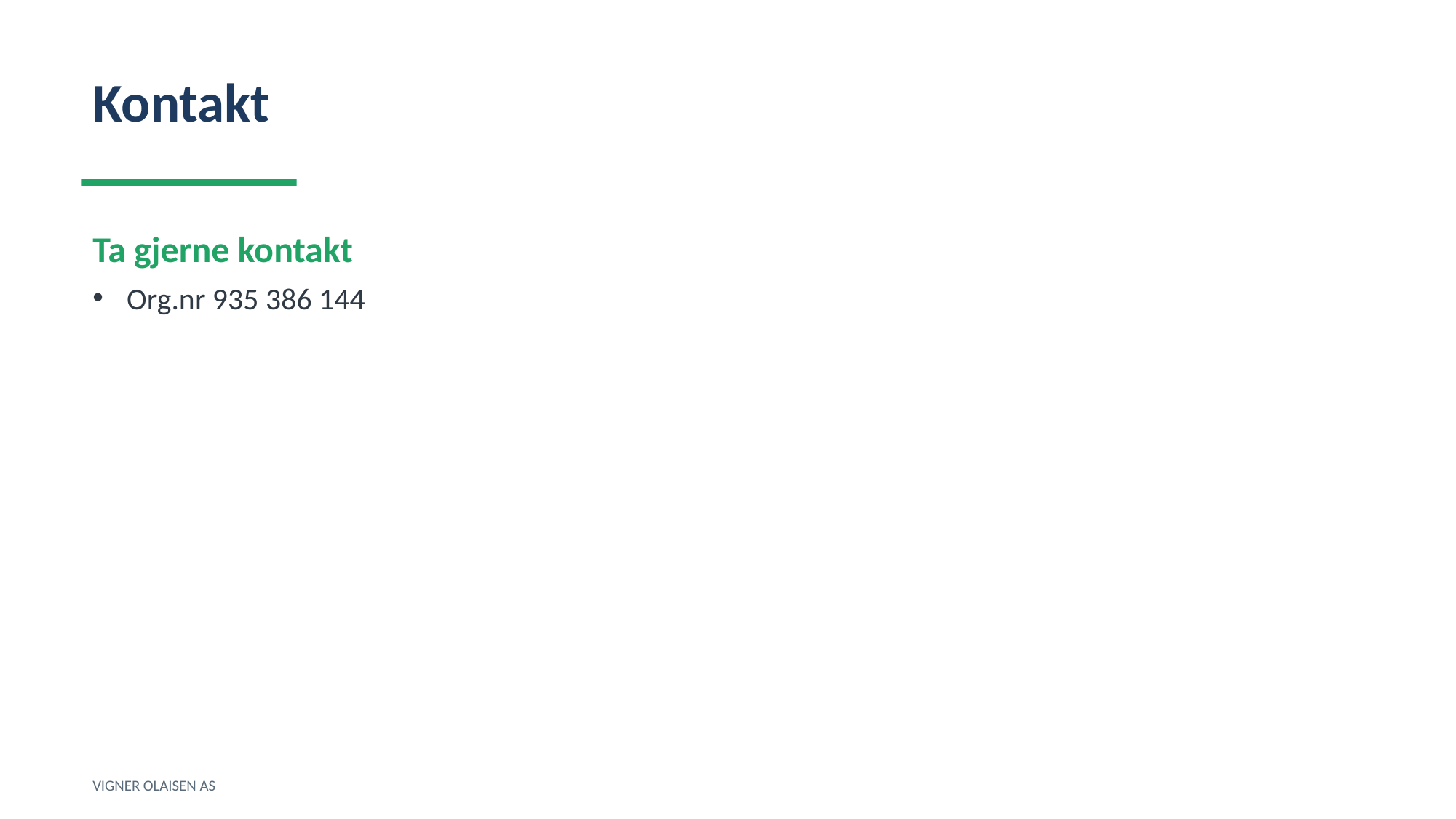

Kontakt

Ta gjerne kontakt
Org.nr 935 386 144
VIGNER OLAISEN AS